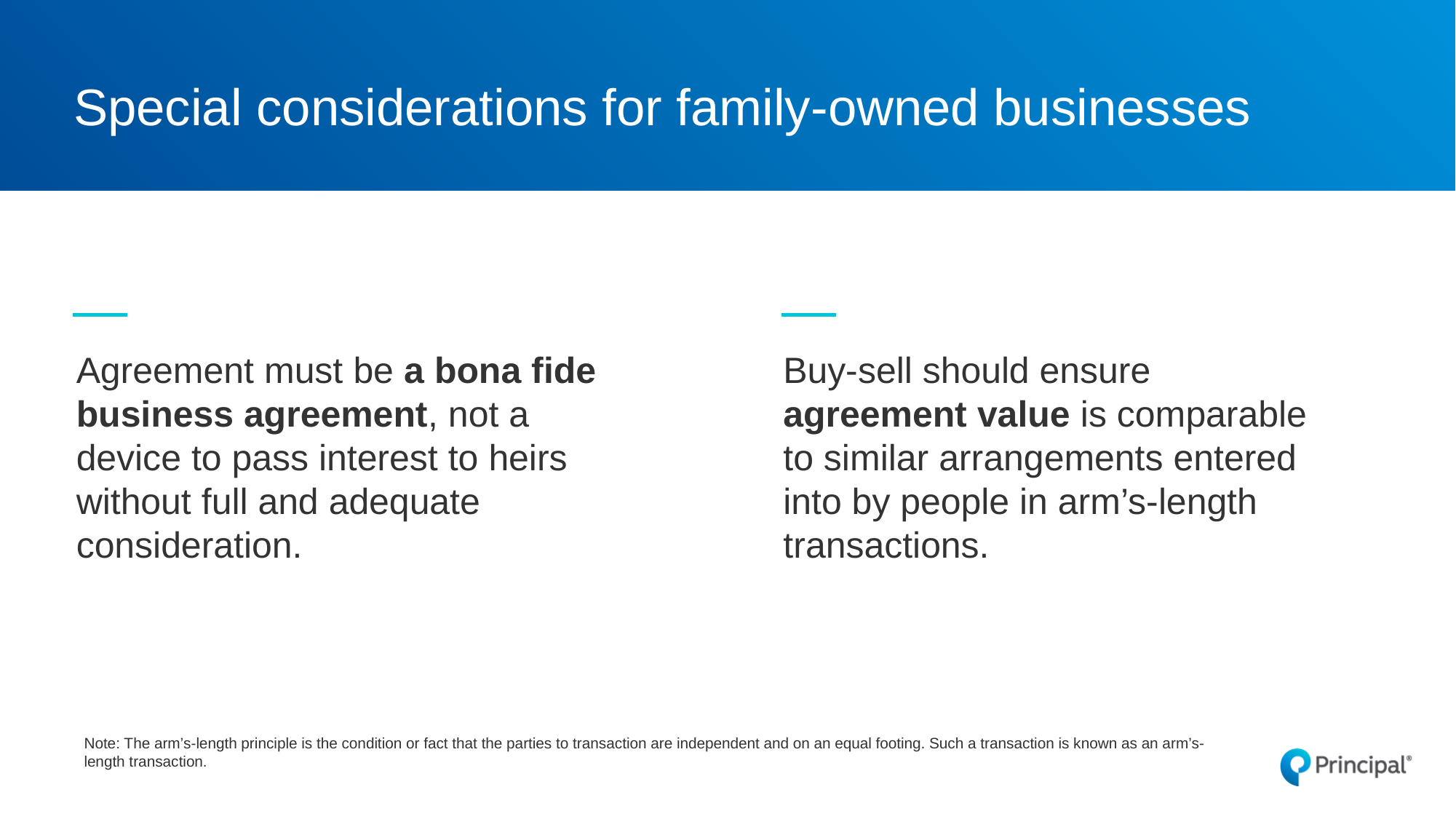

# Special considerations for family-owned businesses
Agreement must be a bona fide business agreement, not a device to pass interest to heirs without full and adequate consideration.
Buy-sell should ensure agreement value is comparable to similar arrangements entered into by people in arm’s-length transactions.
Note: The arm’s-length principle is the condition or fact that the parties to transaction are independent and on an equal footing. Such a transaction is known as an arm’s-length transaction.
49